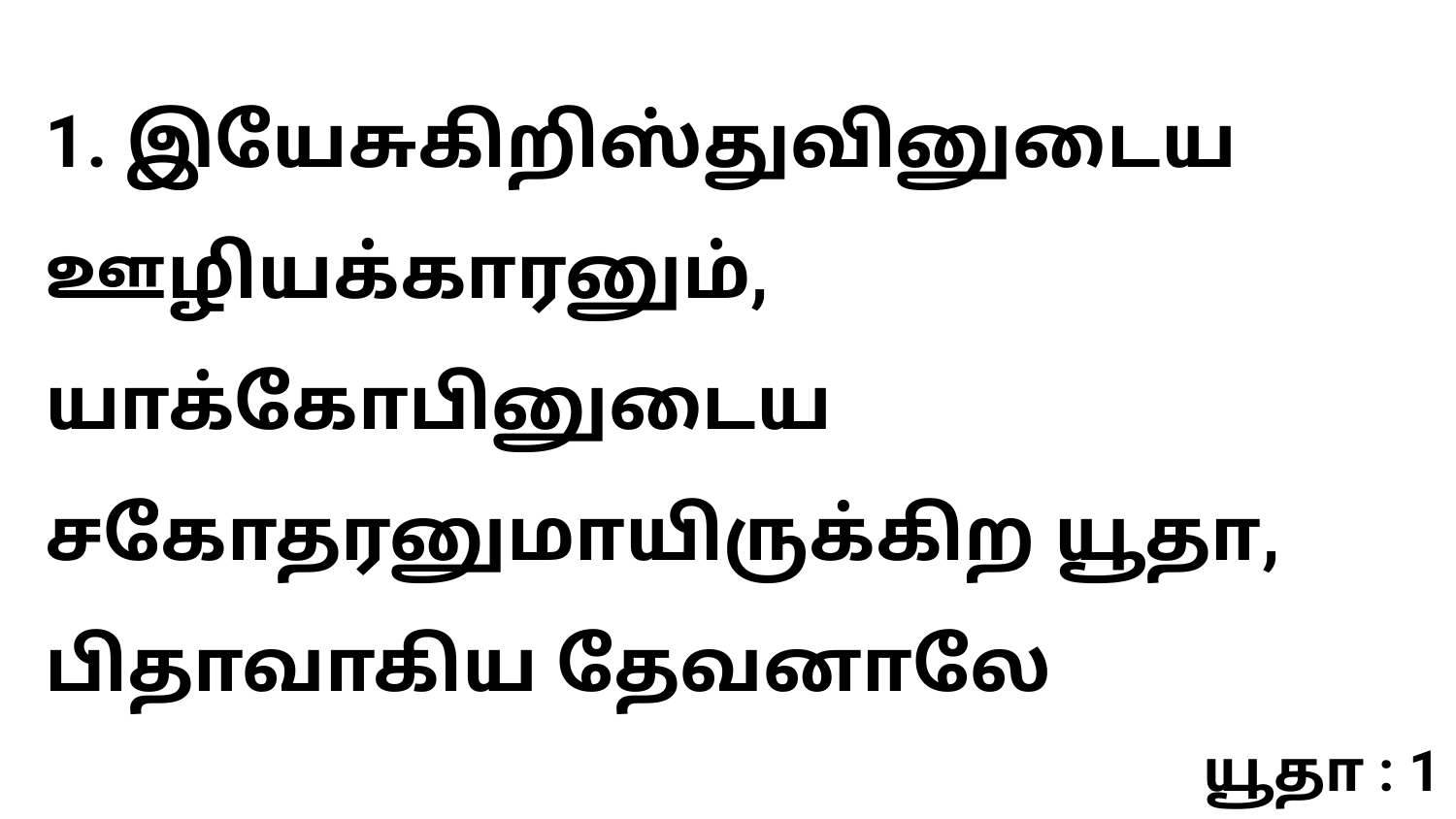

1. இயேசுகிறிஸ்துவினுடைய ஊழியக்காரனும், யாக்கோபினுடைய சகோதரனுமாயிருக்கிற யூதா, பிதாவாகிய தேவனாலே
யூதா : 1